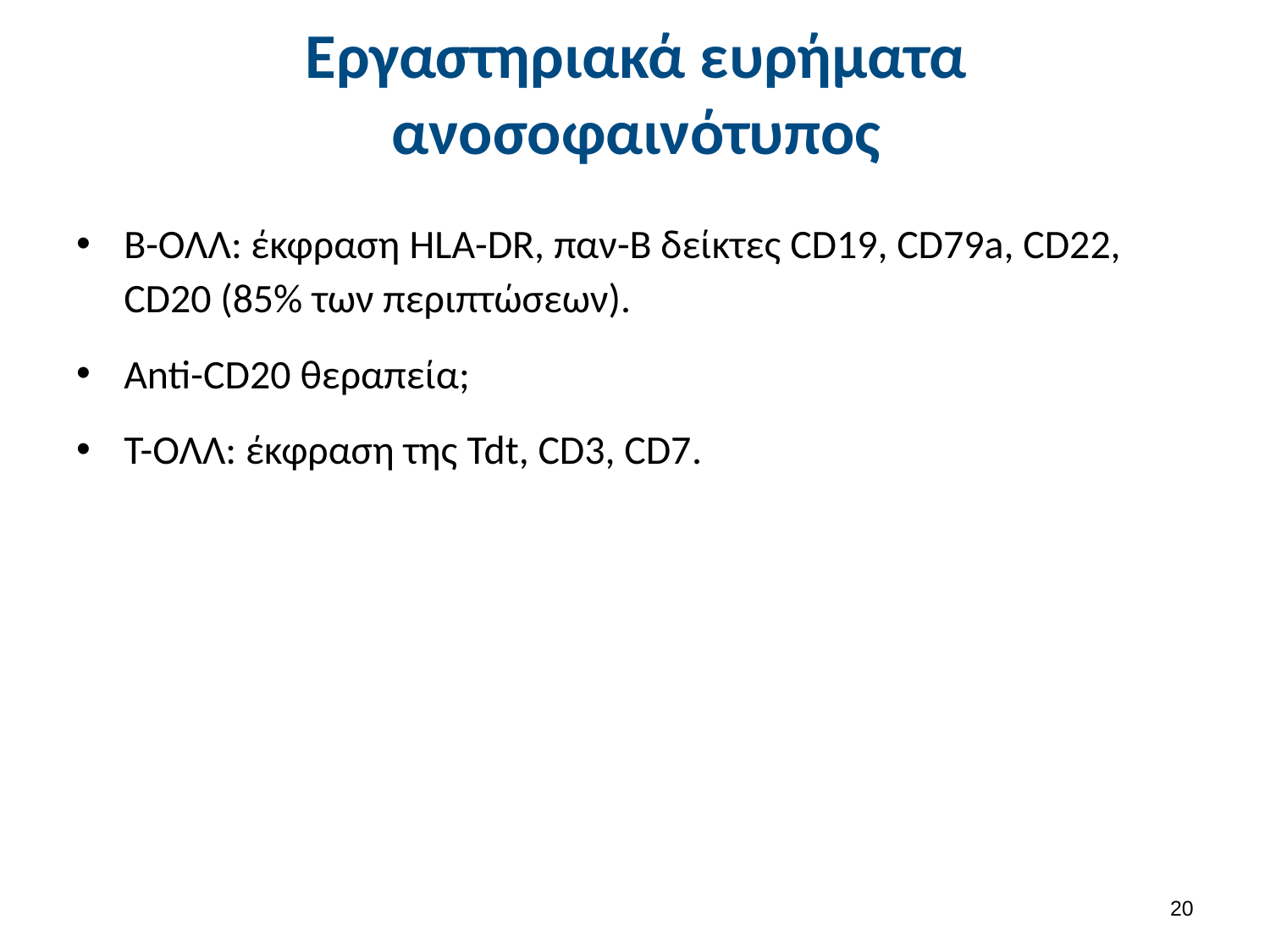

# Εργαστηριακά ευρήματα ανοσοφαινότυπος
Β-ΟΛΛ: έκφραση HLA-DR, παν-Β δείκτες CD19, CD79a, CD22, CD20 (85% των περιπτώσεων).
Anti-CD20 θεραπεία;
Τ-ΟΛΛ: έκφραση της Tdt, CD3, CD7.
20